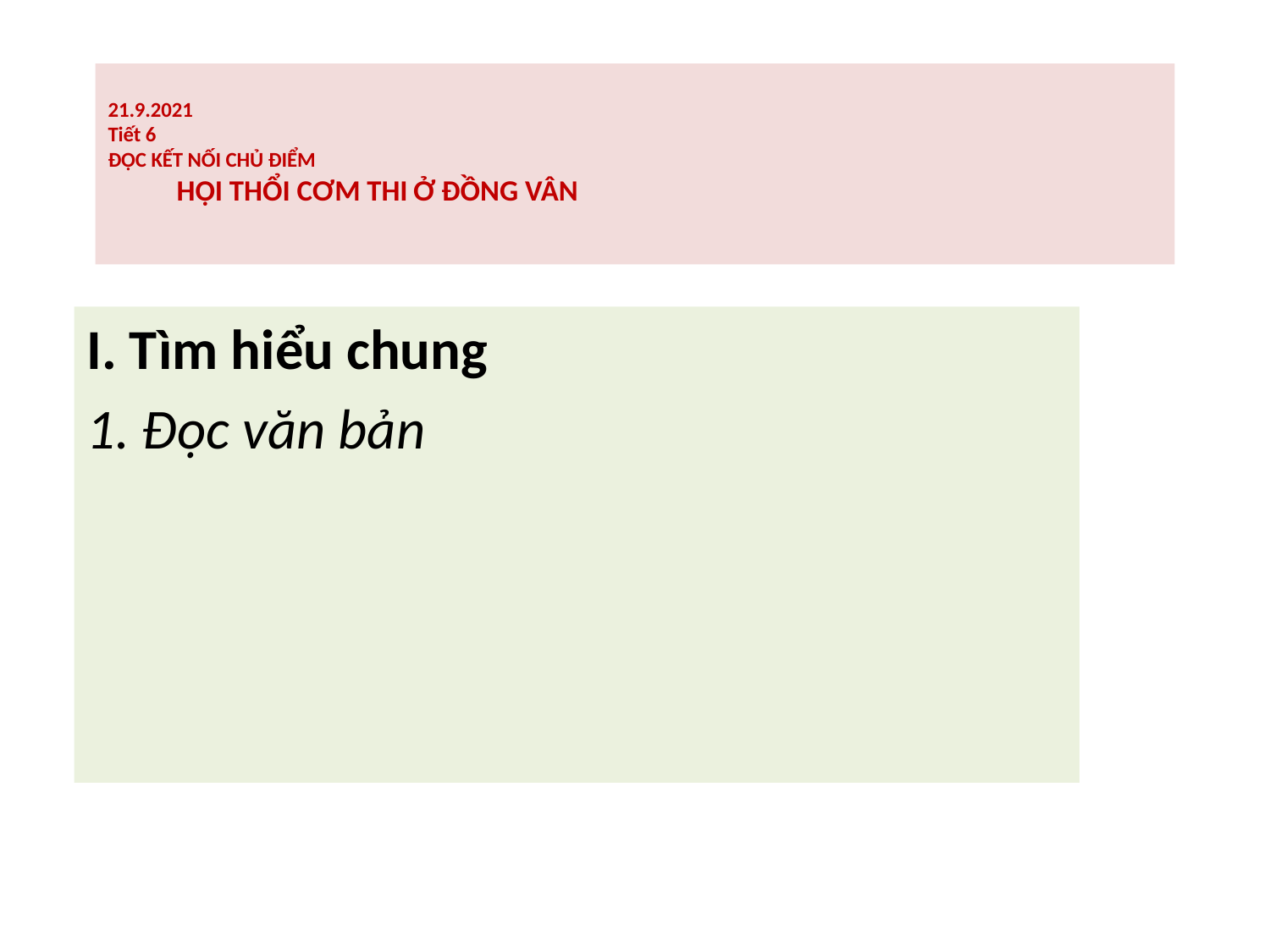

# 21.9.2021 Tiết 6 ĐỌC KẾT NỐI CHỦ ĐIỂM HỘI THỔI CƠM THI Ở ĐỒNG VÂN
I. Tìm hiểu chung
1. Đọc văn bản